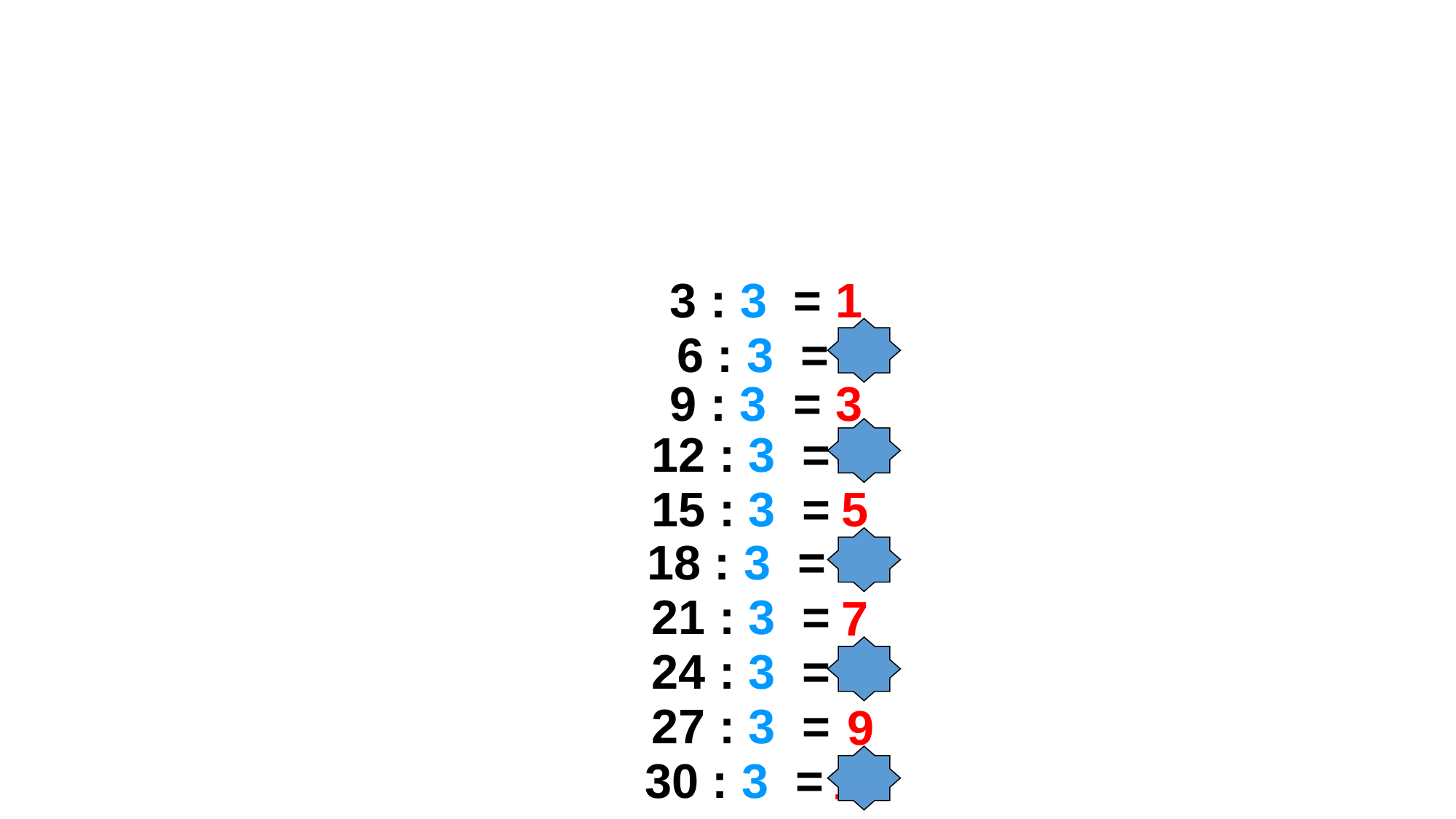

3 : 3  = 1
6 : 3  = 2

  9 : 3  = 3

12 : 3  =
4

15 : 3  =
5
 18 : 3  =
6

21 : 3  =
7

24 : 3  =
8

27 : 3  =
9
30 : 3  =

10